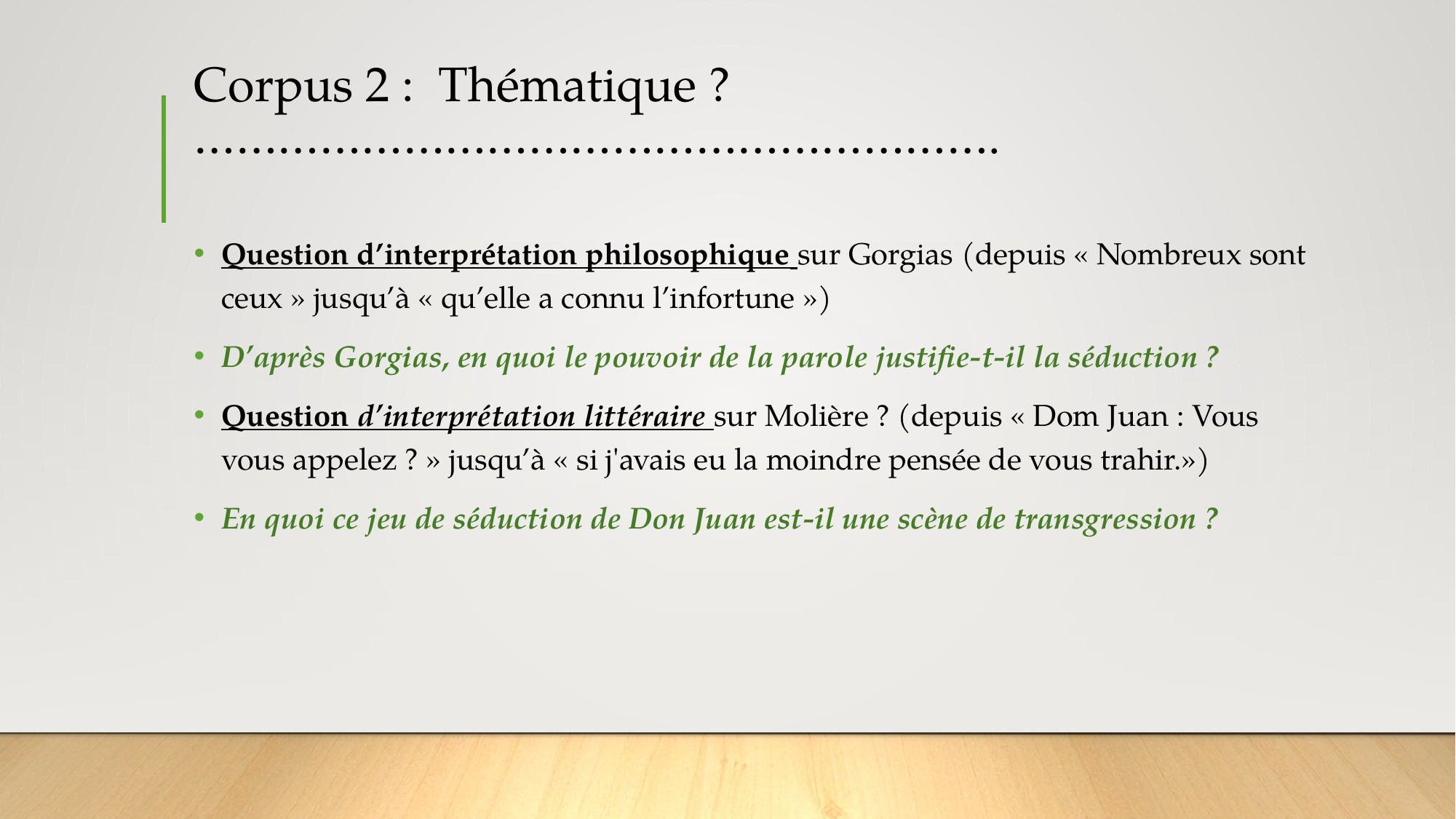

# Corpus 2 :  Thématique ? ………………………………………………….

Question d’interprétation philosophique sur Gorgias (depuis « Nombreux sont ceux » jusqu’à « qu’elle a connu l’infortune »)
D’après Gorgias, en quoi le pouvoir de la parole justifie-t-il la séduction ?
Question d’interprétation littéraire sur Molière ? (depuis « Dom Juan : Vous vous appelez ? » jusqu’à « si j'avais eu la moindre pensée de vous trahir.»)
En quoi ce jeu de séduction de Don Juan est-il une scène de transgression ?